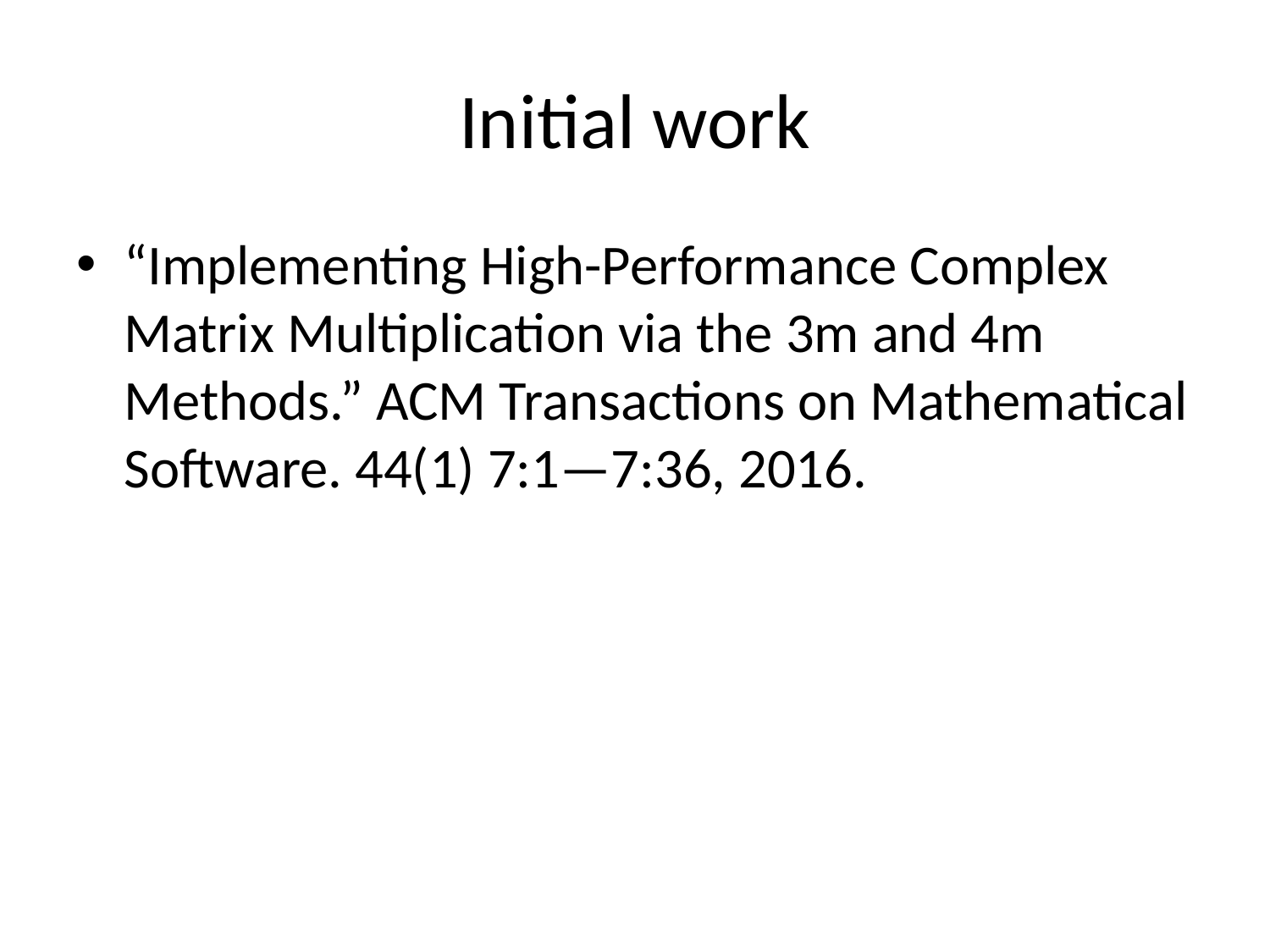

# Initial work
“Implementing High-Performance Complex Matrix Multiplication via the 3m and 4m Methods.” ACM Transactions on Mathematical Software. 44(1) 7:1—7:36, 2016.